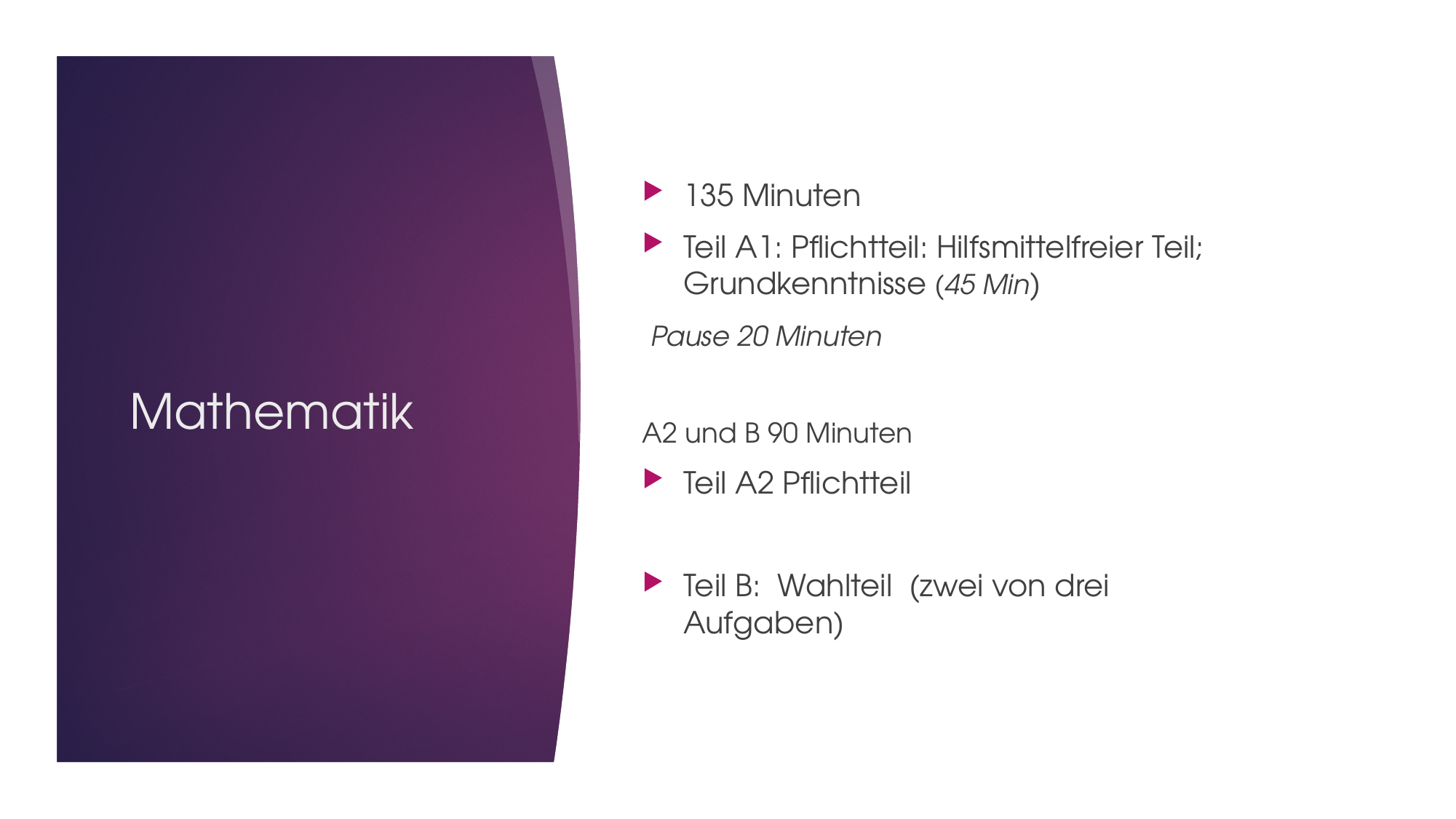

135 Minuten
Teil A1: Pflichtteil: Hilfsmittelfreier Teil;    Grundkenntnisse (45 Min)
 Pause 20 Minuten

A2 und B 90 Minuten
Teil A2 Pflichtteil

Teil B:  Wahlteil  (zwei von drei Aufgaben)
# Mathematik